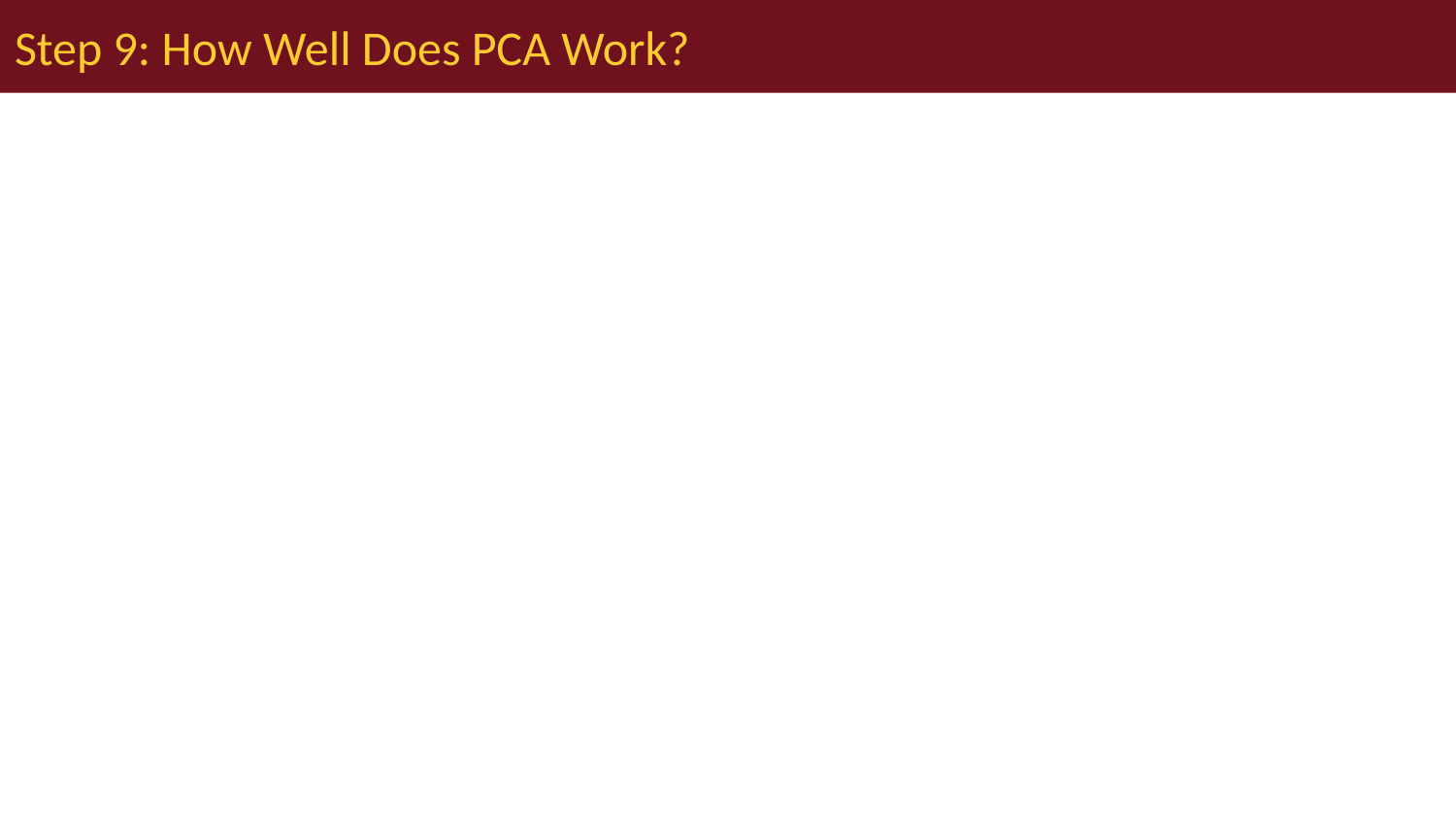

# Step 9: How Well Does PCA Work?